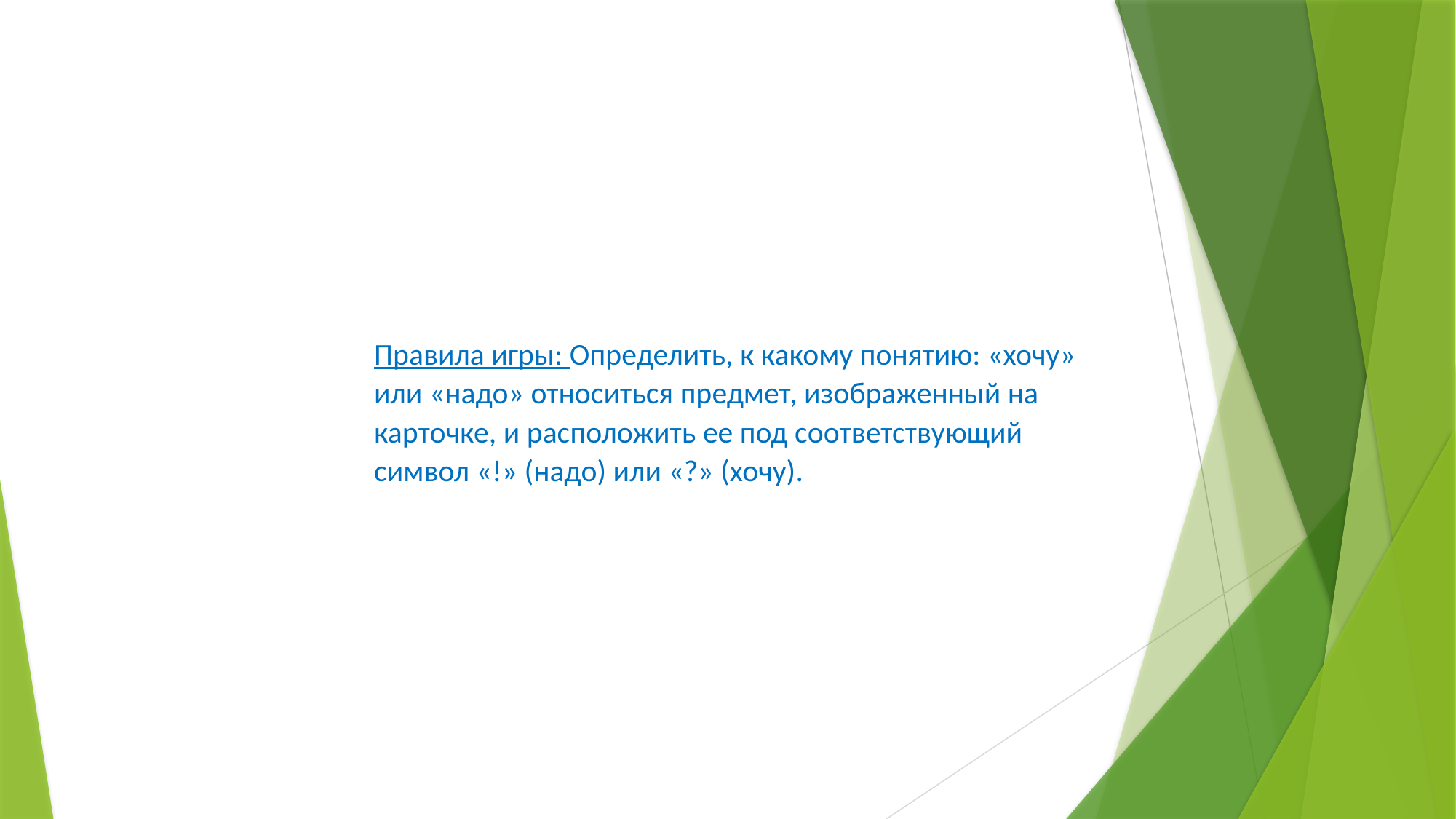

Правила игры: Определить, к какому понятию: «хочу» или «надо» относиться предмет, изображенный на карточке, и расположить ее под соответствующий символ «!» (надо) или «?» (хочу).